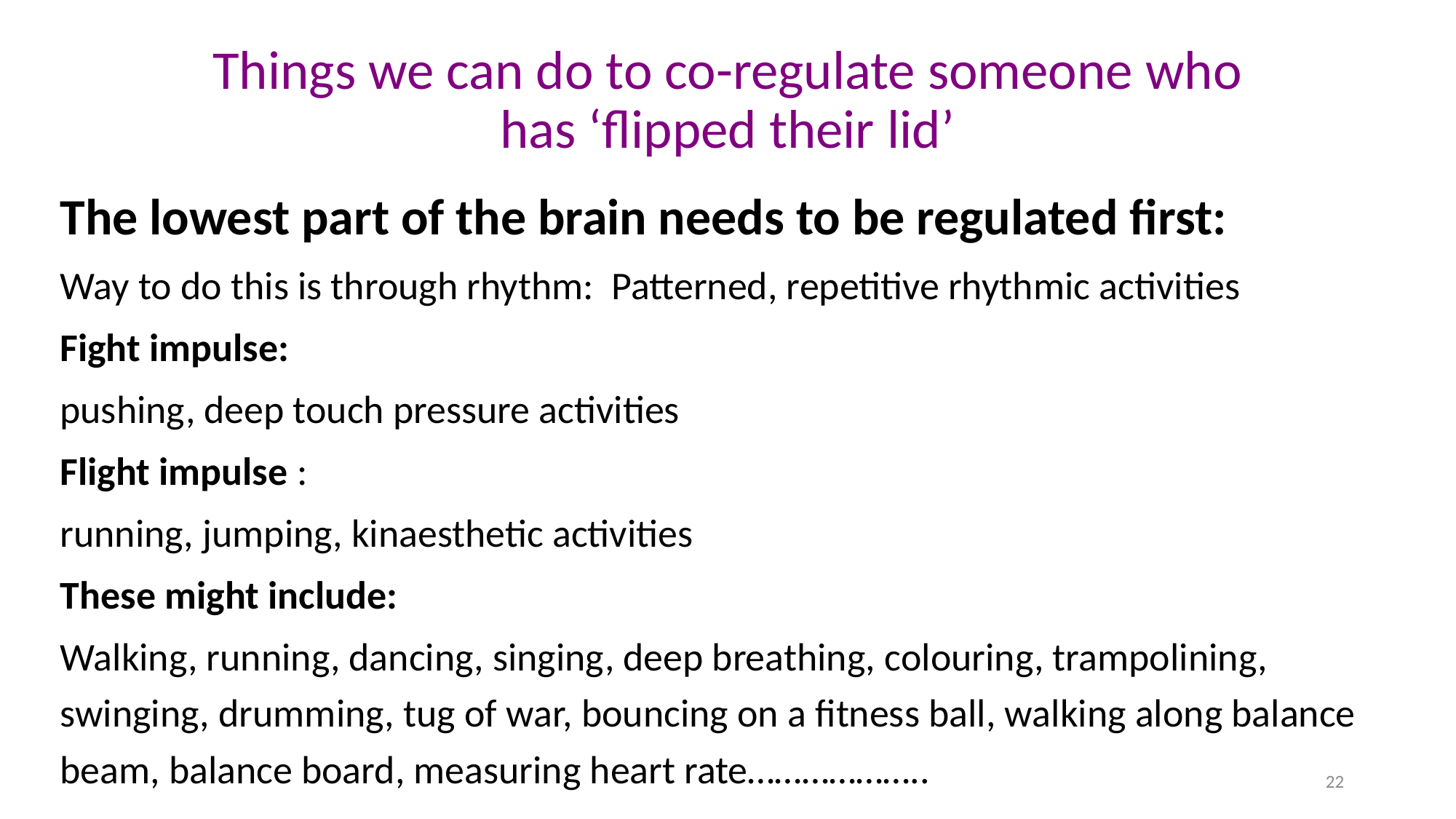

# Things we can do to co-regulate someone who has ‘flipped their lid’
The lowest part of the brain needs to be regulated first:
Way to do this is through rhythm:  Patterned, repetitive rhythmic activities
Fight impulse:
pushing, deep touch pressure activities
Flight impulse :
running, jumping, kinaesthetic activities
These might include:
Walking, running, dancing, singing, deep breathing, colouring, trampolining, swinging, drumming, tug of war, bouncing on a fitness ball, walking along balance beam, balance board, measuring heart rate………………..

22